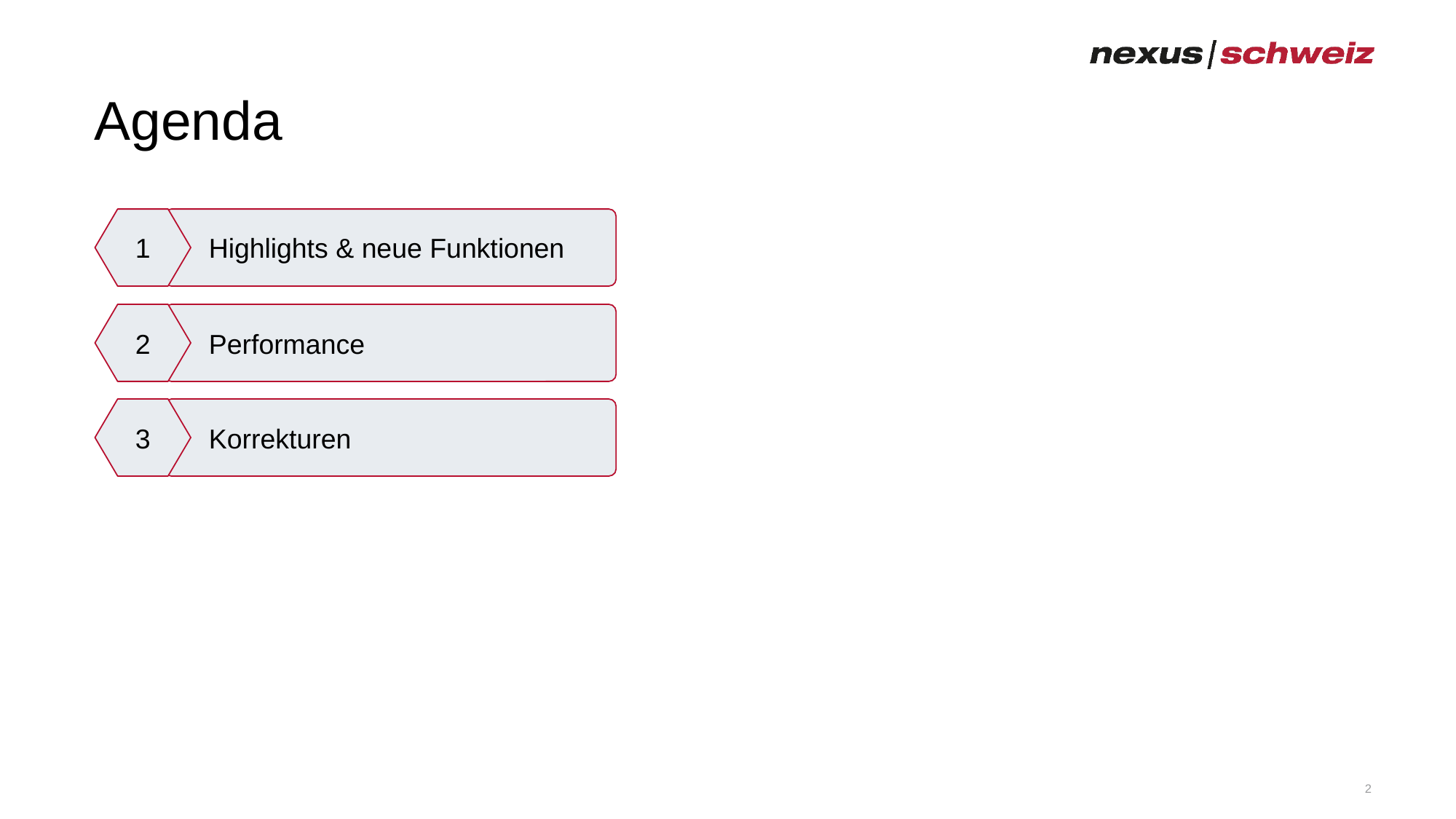

# Agenda
1
Highlights & neue Funktionen
2
Performance
3
Korrekturen
2